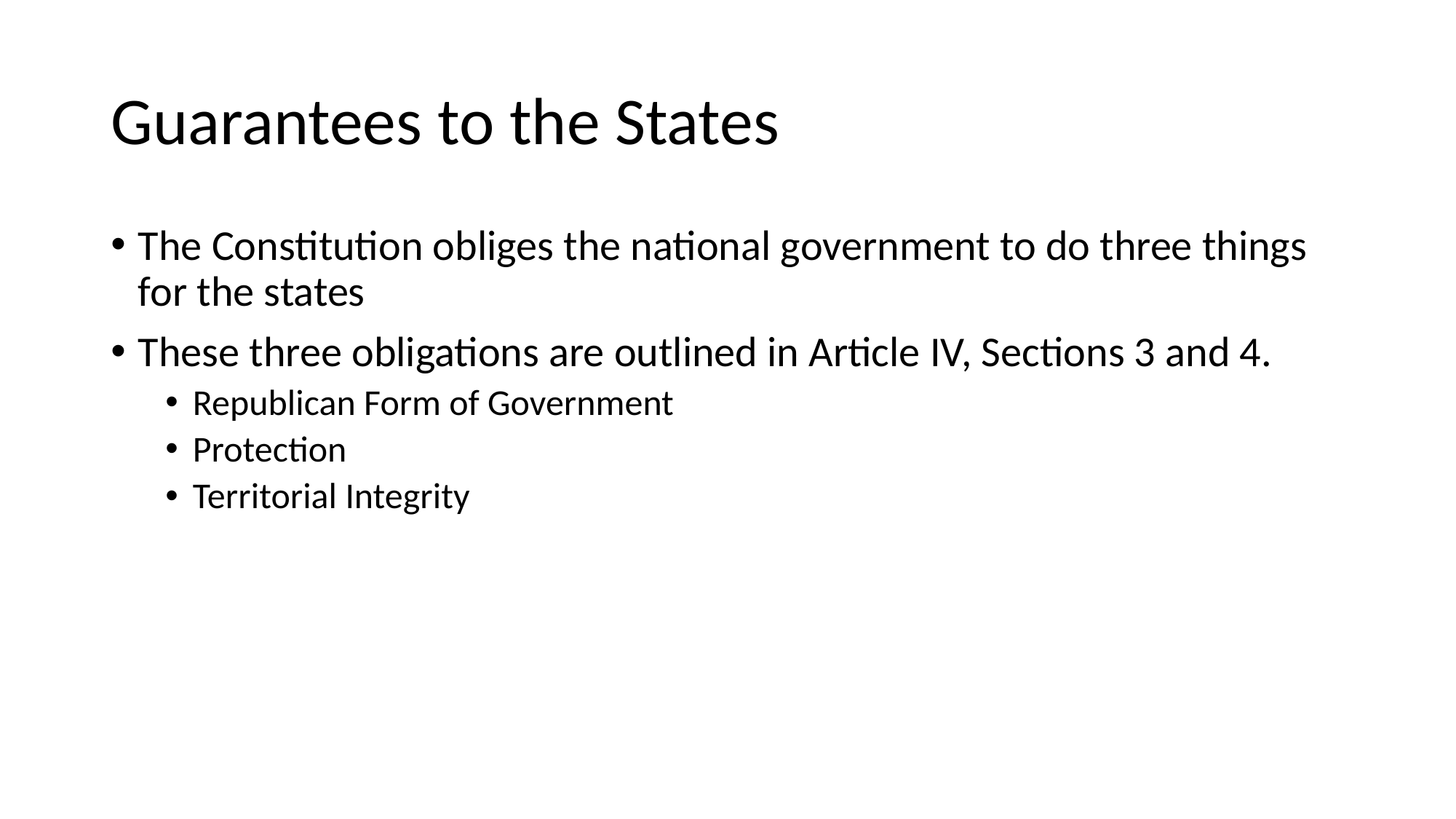

# Guarantees to the States
The Constitution obliges the national government to do three things for the states
These three obligations are outlined in Article IV, Sections 3 and 4.
Republican Form of Government
Protection
Territorial Integrity